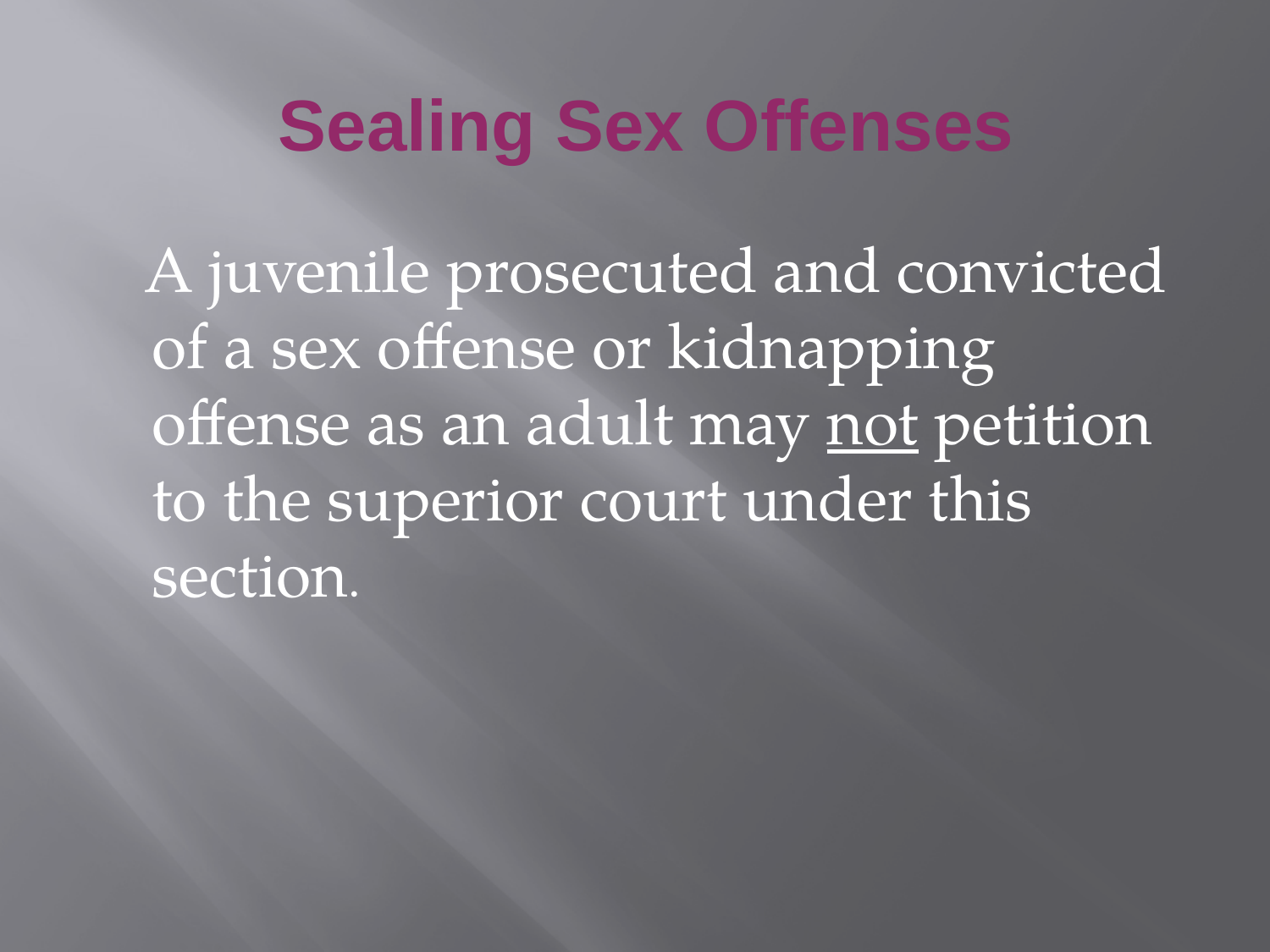

# Sealing Sex Offenses
    A juvenile prosecuted and convicted of a sex offense or kidnapping offense as an adult may not petition to the superior court under this section.